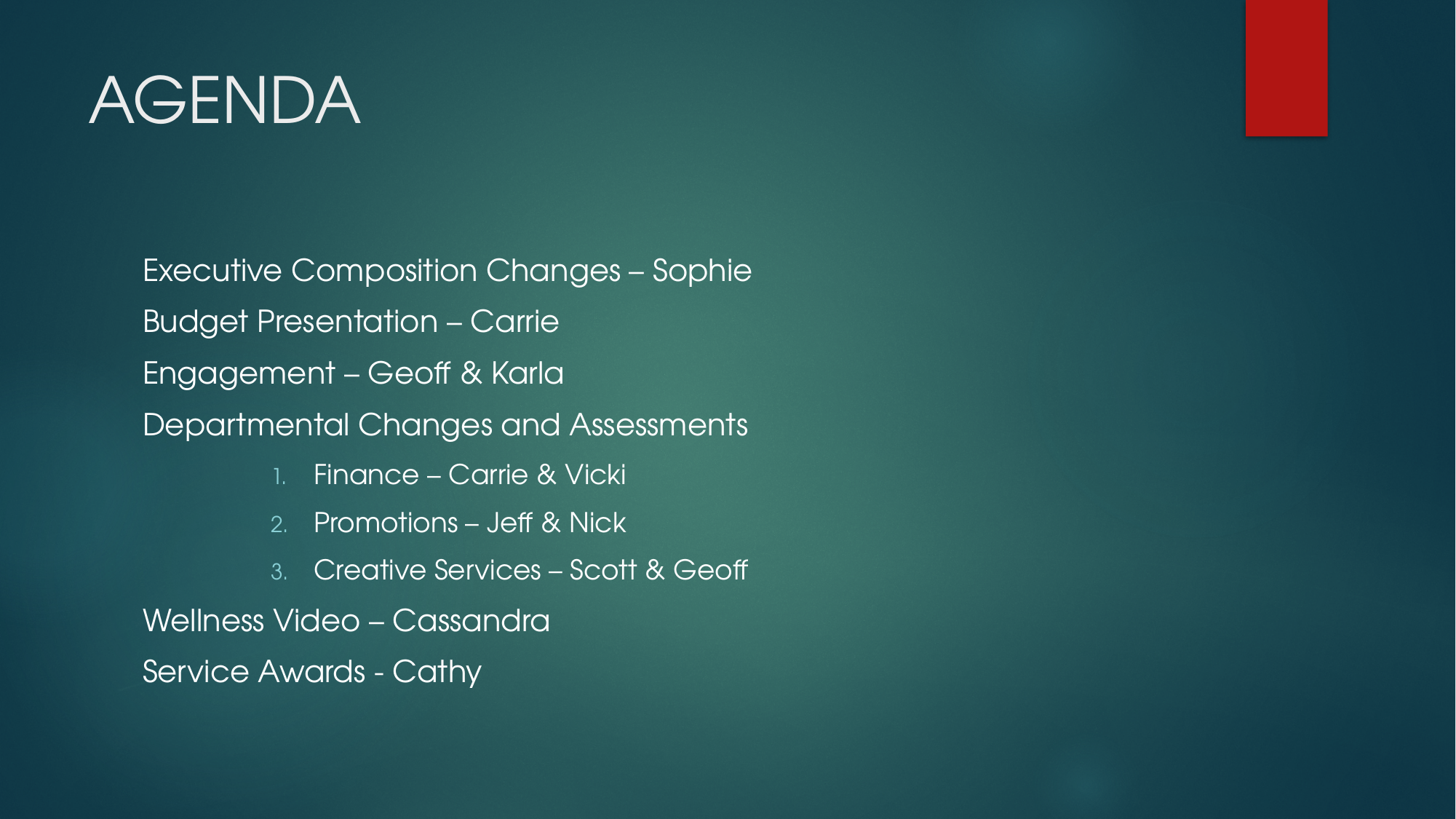

# AGENDA
Executive Composition Changes – Sophie
Budget Presentation – Carrie
Engagement – Geoff & Karla
Departmental Changes and Assessments
Finance – Carrie & Vicki
Promotions – Jeff & Nick
Creative Services – Scott & Geoff
Wellness Video – Cassandra
Service Awards - Cathy